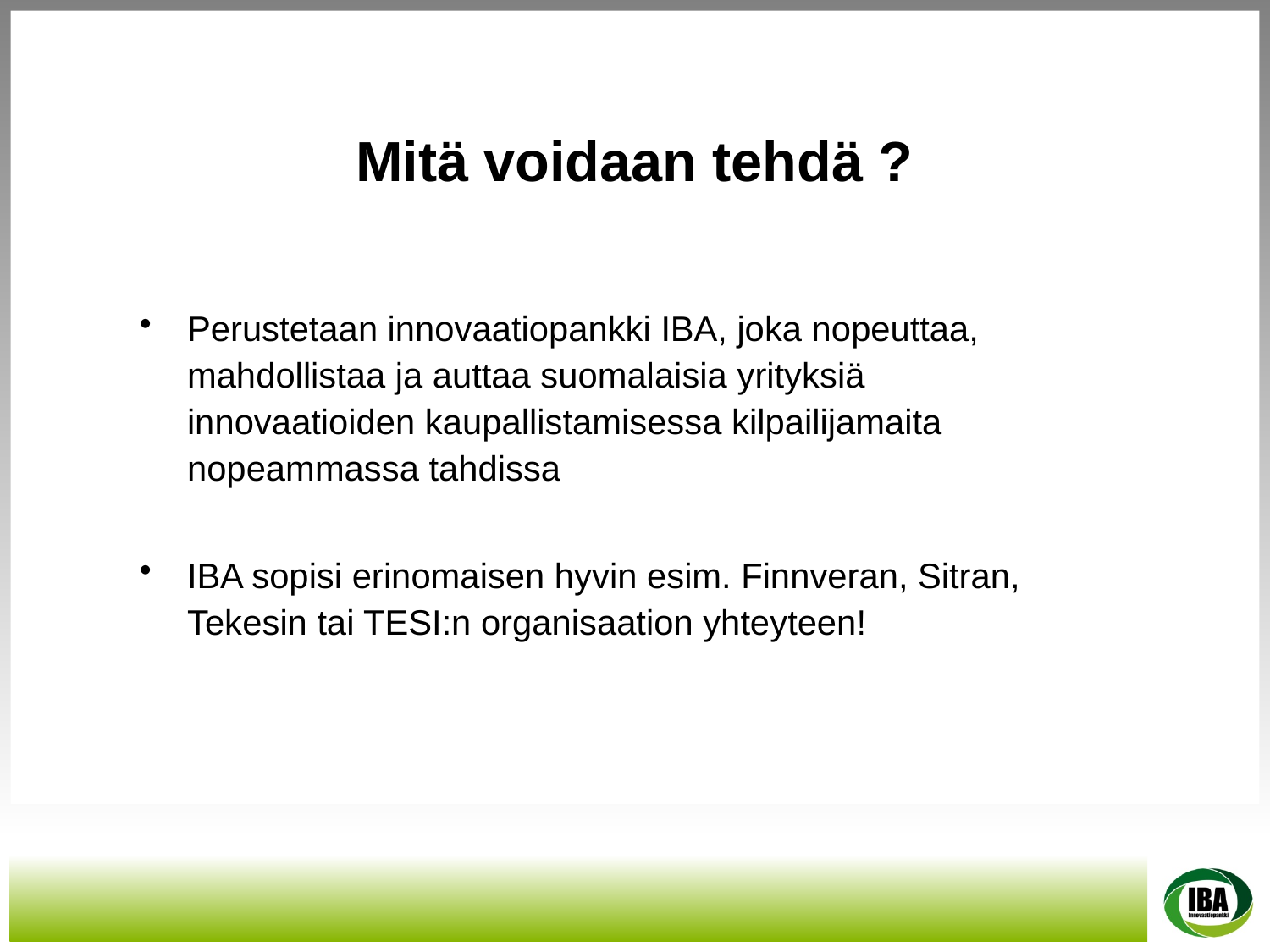

Mitä voidaan tehdä ?
Perustetaan innovaatiopankki IBA, joka nopeuttaa, mahdollistaa ja auttaa suomalaisia yrityksiä  innovaatioiden kaupallistamisessa kilpailijamaita nopeammassa tahdissa

IBA sopisi erinomaisen hyvin esim. Finnveran, Sitran, Tekesin tai TESI:n organisaation yhteyteen!